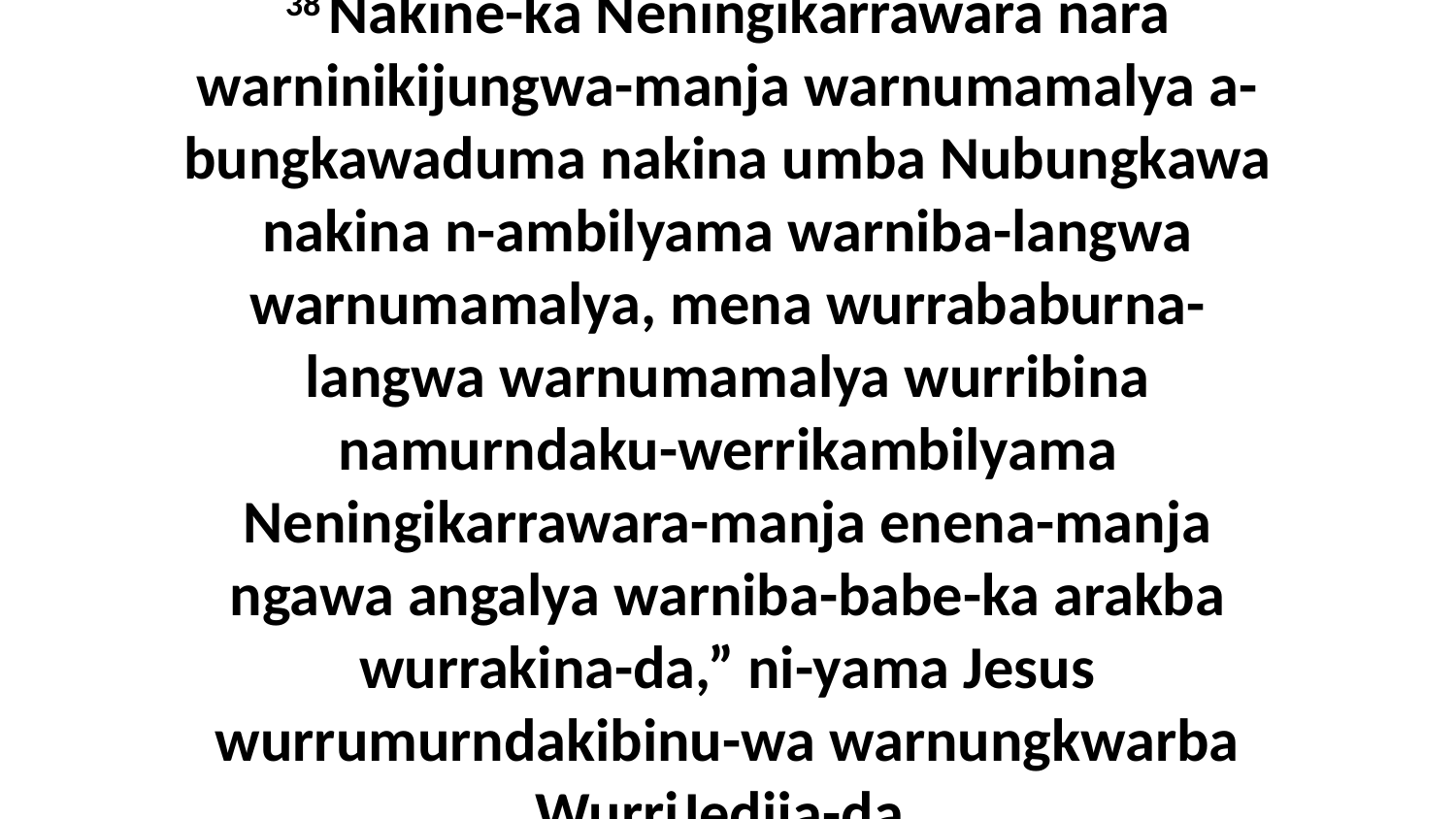

38 Nakine-ka Neningikarrawara nara warninikijungwa-manja warnumamalya a-bungkawaduma nakina umba Nubungkawa nakina n-ambilyama warniba-langwa warnumamalya, mena wurrababurna-langwa warnumamalya wurribina namurndaku-werrikambilyama Neningikarrawara-manja enena-manja ngawa angalya warniba-babe-ka arakba wurrakina-da,” ni-yama Jesus wurrumurndakibinu-wa warnungkwarba WurriJedija-da.